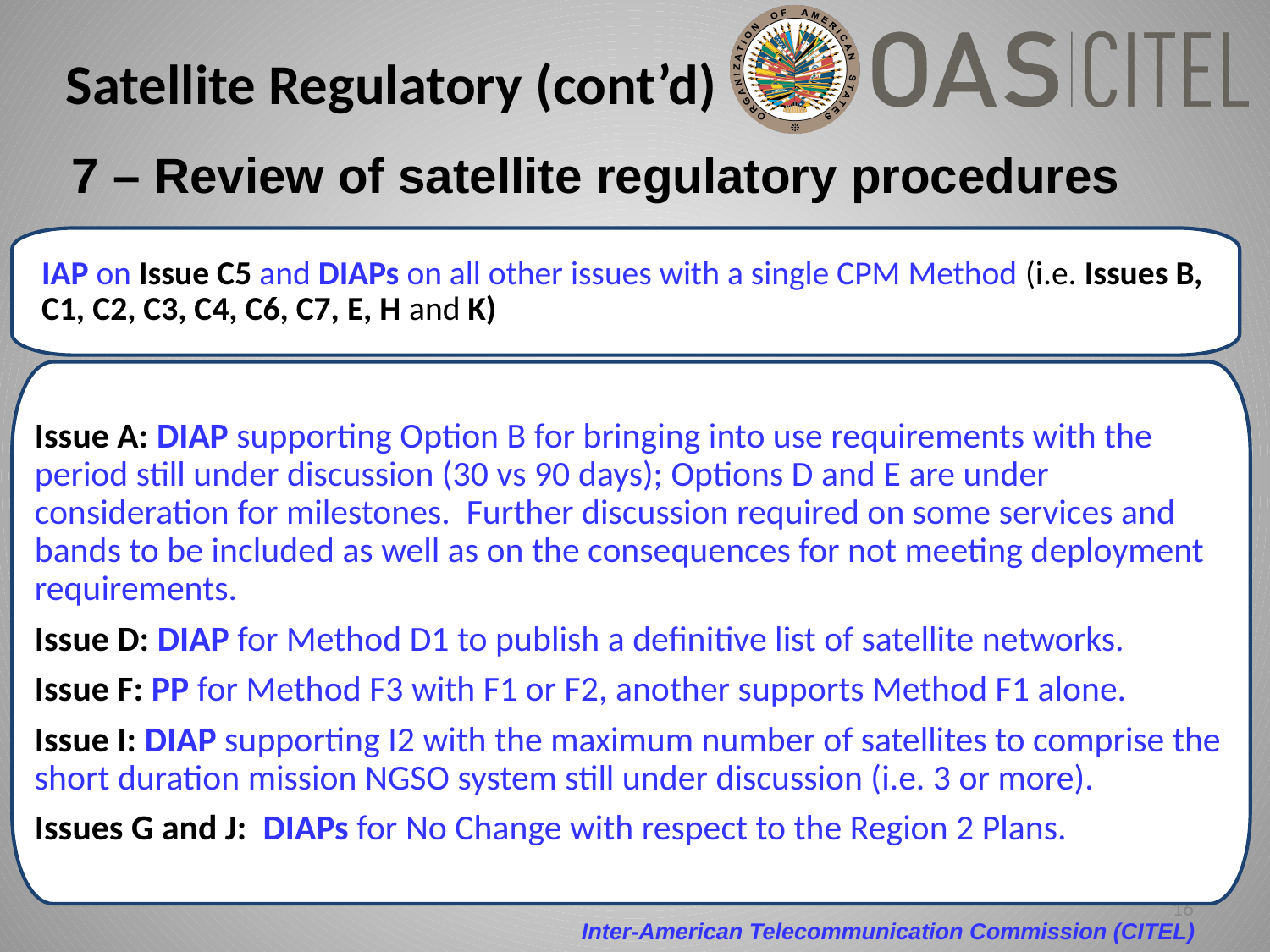

Satellite Regulatory (cont’d)
7 – Review of satellite regulatory procedures
IAP on Issue C5 and DIAPs on all other issues with a single CPM Method (i.e. Issues B, C1, C2, C3, C4, C6, C7, E, H and K)
Issue A: DIAP supporting Option B for bringing into use requirements with the period still under discussion (30 vs 90 days); Options D and E are under consideration for milestones.  Further discussion required on some services and bands to be included as well as on the consequences for not meeting deployment requirements.
Issue D: DIAP for Method D1 to publish a definitive list of satellite networks.
Issue F: PP for Method F3 with F1 or F2, another supports Method F1 alone.
Issue I: DIAP supporting I2 with the maximum number of satellites to comprise the short duration mission NGSO system still under discussion (i.e. 3 or more).
Issues G and J:  DIAPs for No Change with respect to the Region 2 Plans.
16